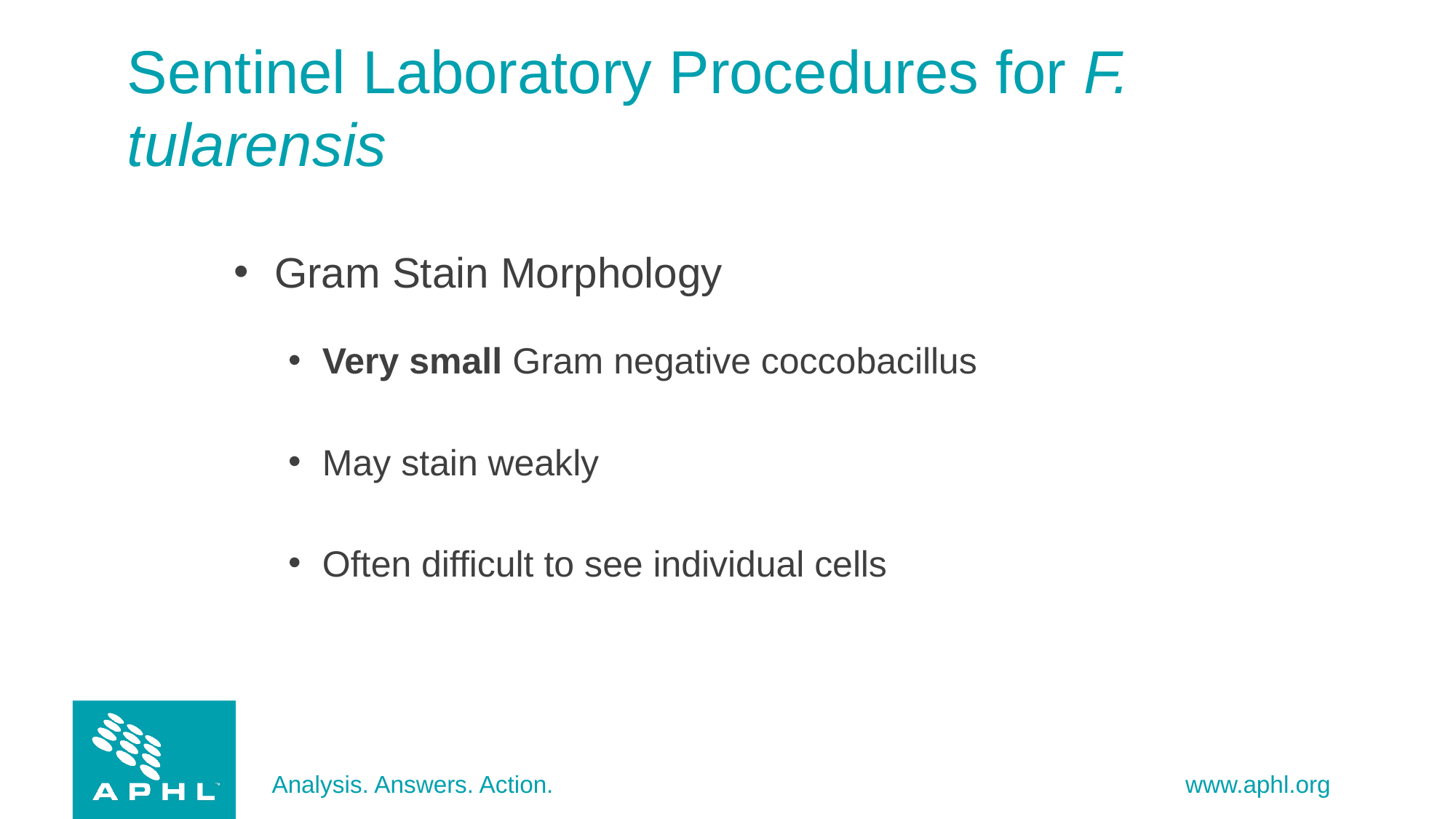

# Sentinel Laboratory Procedures for F. tularensis
Gram Stain Morphology

Very small Gram negative coccobacillus

May stain weakly

Often difficult to see individual cells